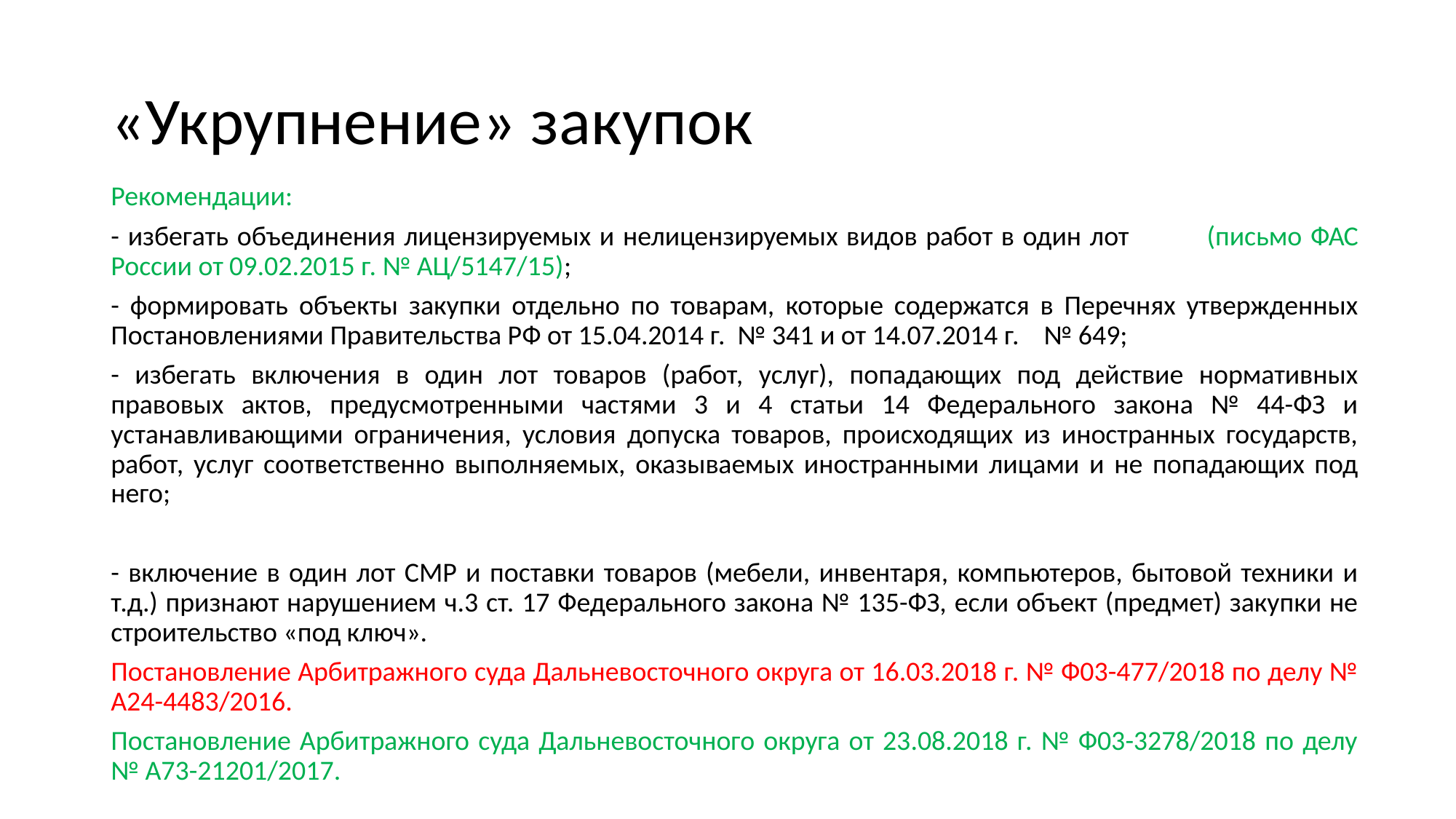

# «Укрупнение» закупок
Рекомендации:
- избегать объединения лицензируемых и нелицензируемых видов работ в один лот         (письмо ФАС России от 09.02.2015 г. № АЦ/5147/15);
- формировать объекты закупки отдельно по товарам, которые содержатся в Перечнях утвержденных Постановлениями Правительства РФ от 15.04.2014 г.  № 341 и от 14.07.2014 г.    № 649;
- избегать включения в один лот товаров (работ, услуг), попадающих под действие нормативных правовых актов, предусмотренными частями 3 и 4 статьи 14 Федерального закона № 44-ФЗ и устанавливающими ограничения, условия допуска товаров, происходящих из иностранных государств, работ, услуг соответственно выполняемых, оказываемых иностранными лицами и не попадающих под него;

- включение в один лот СМР и поставки товаров (мебели, инвентаря, компьютеров, бытовой техники и т.д.) признают нарушением ч.3 ст. 17 Федерального закона № 135-ФЗ, если объект (предмет) закупки не строительство «под ключ».
Постановление Арбитражного суда Дальневосточного округа от 16.03.2018 г. № Ф03-477/2018 по делу № А24-4483/2016.
Постановление Арбитражного суда Дальневосточного округа от 23.08.2018 г. № Ф03-3278/2018 по делу № А73-21201/2017.